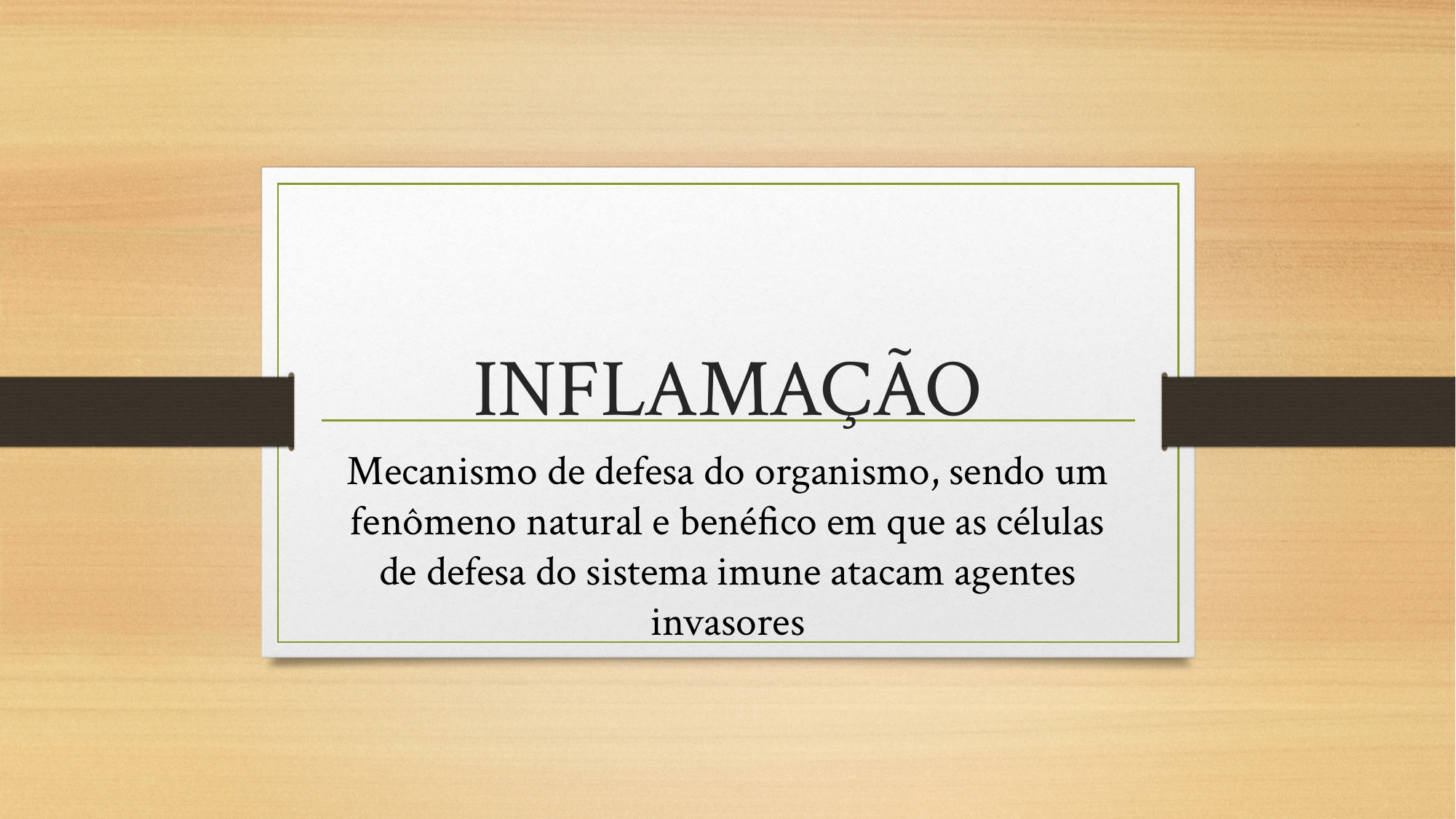

# INFLAMAÇÃO
Mecanismo de defesa do organismo, sendo um fenômeno natural e benéfico em que as células de defesa do sistema imune atacam agentes invasores